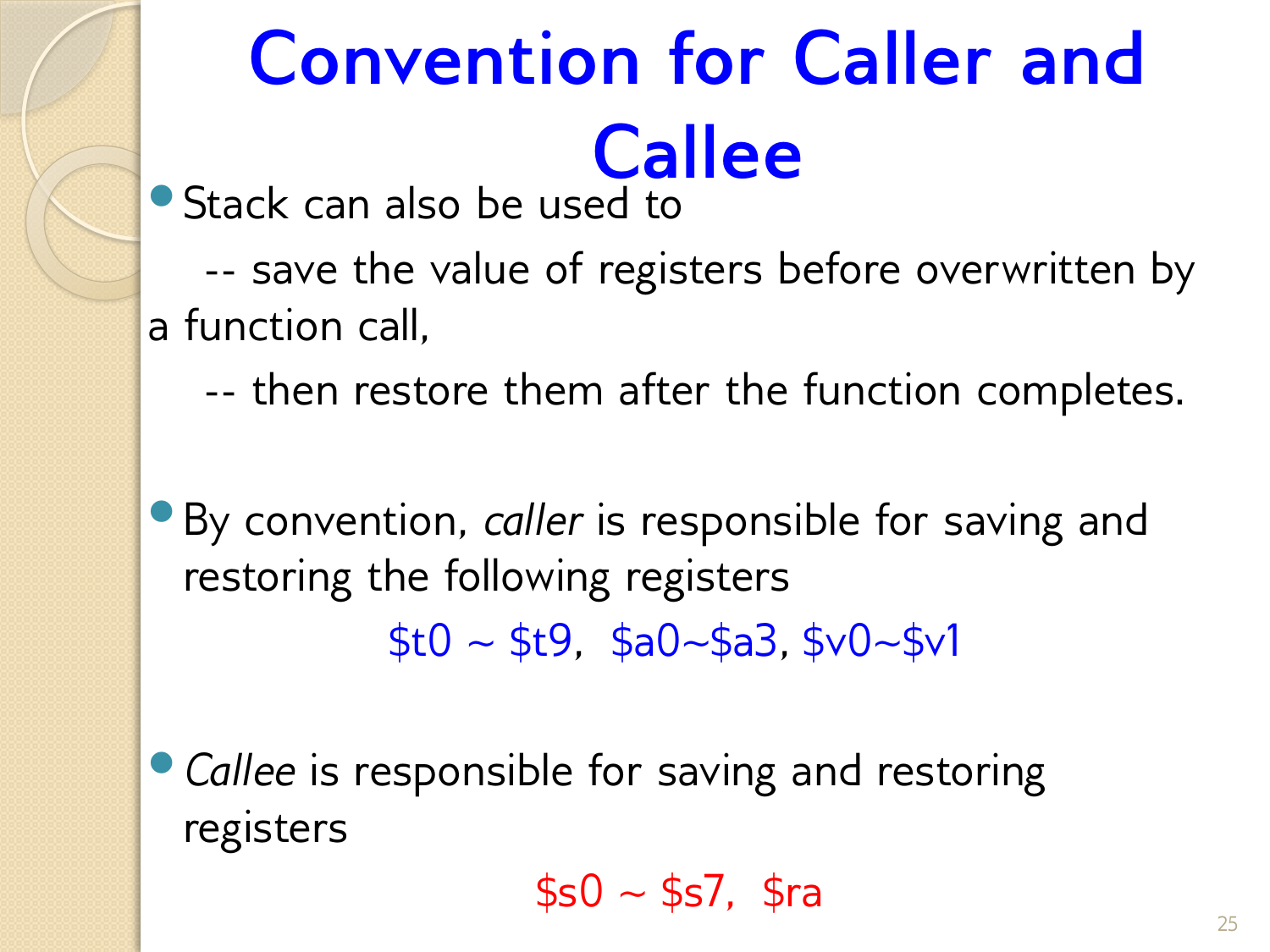

# Convention for Caller and Callee
Stack can also be used to
    -- save the value of registers before overwritten by a function call,
    -- then restore them after the function completes.

By convention, caller is responsible for saving and restoring the following registers
$t0 ~ $t9,  $a0~$a3, $v0~$v1

Callee is responsible for saving and restoring registers
$s0 ~ $s7,  $ra
25